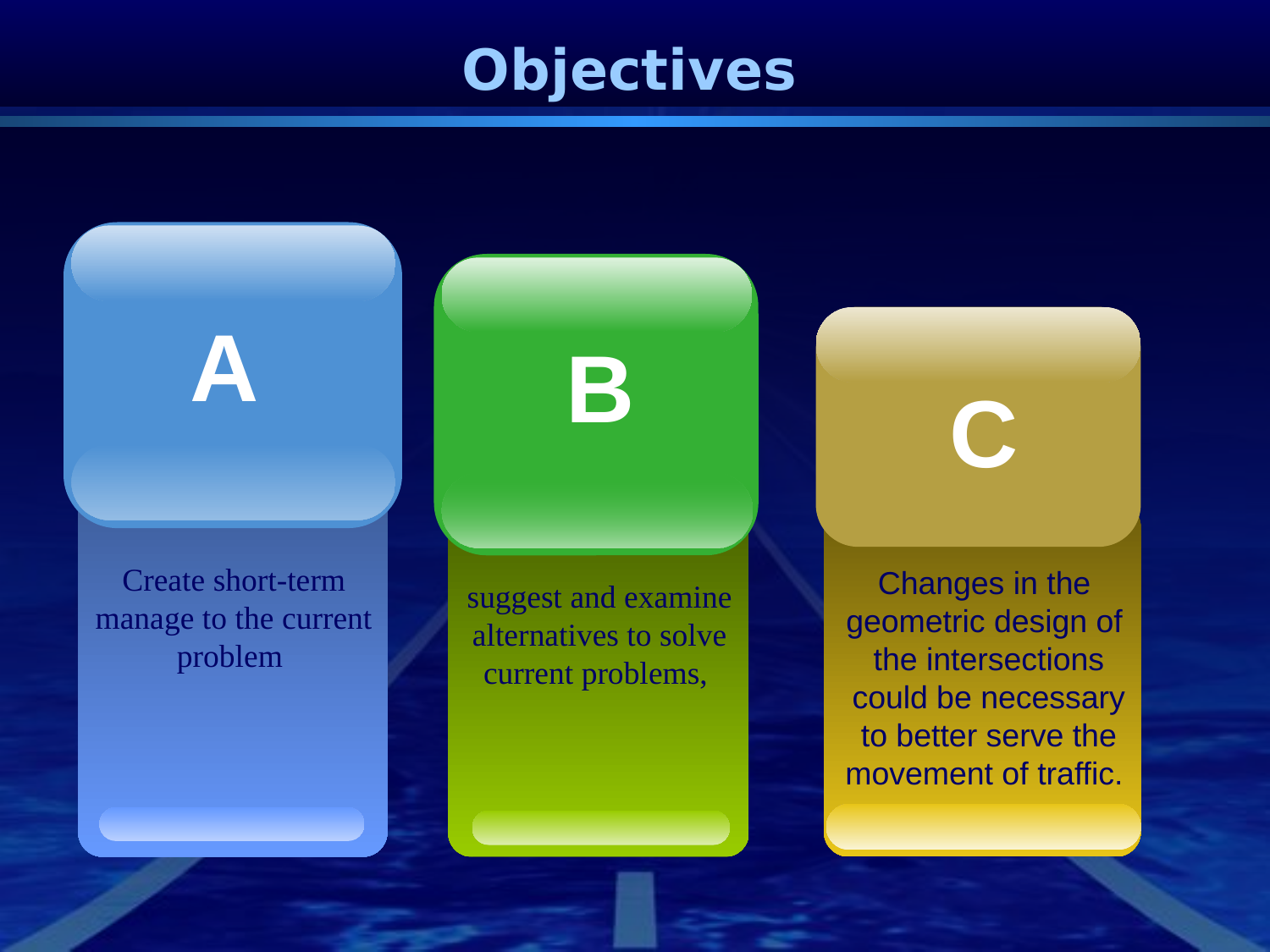

# Objectives

A

Create short-term manage to the current problem

B

suggest and examine alternatives to solve current problems,

C

Changes in the geometric design of
 the intersections
 could be necessary
 to better serve the movement of traffic.